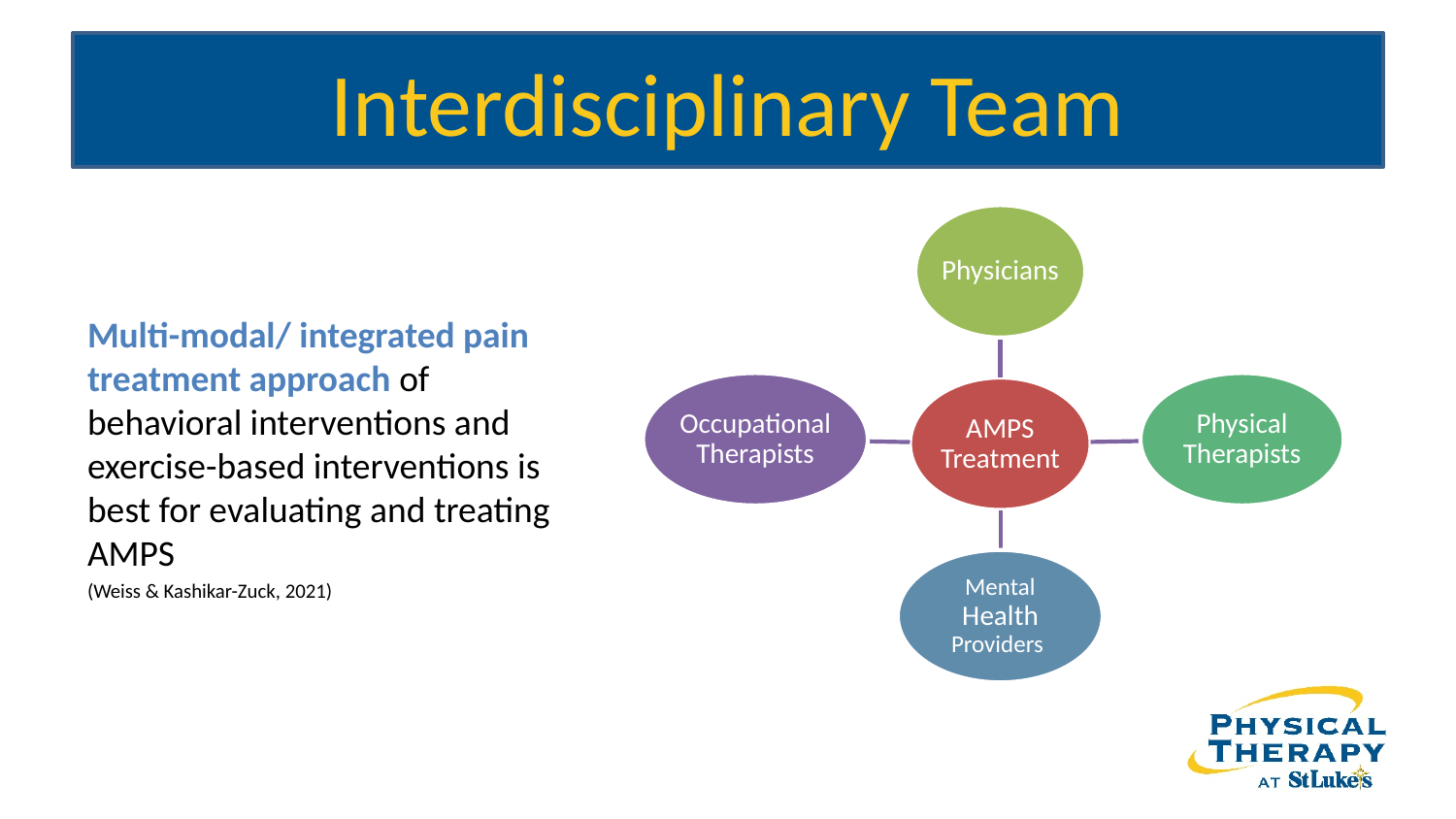

# Interdisciplinary Team
AMPS Treatment

Physicians

Physical Therapists

Mental Health Providers

Occupational Therapists
Multi-modal/ integrated pain treatment approach of behavioral interventions and exercise-based interventions is best for evaluating and treating AMPS
(Weiss & Kashikar-Zuck, 2021)